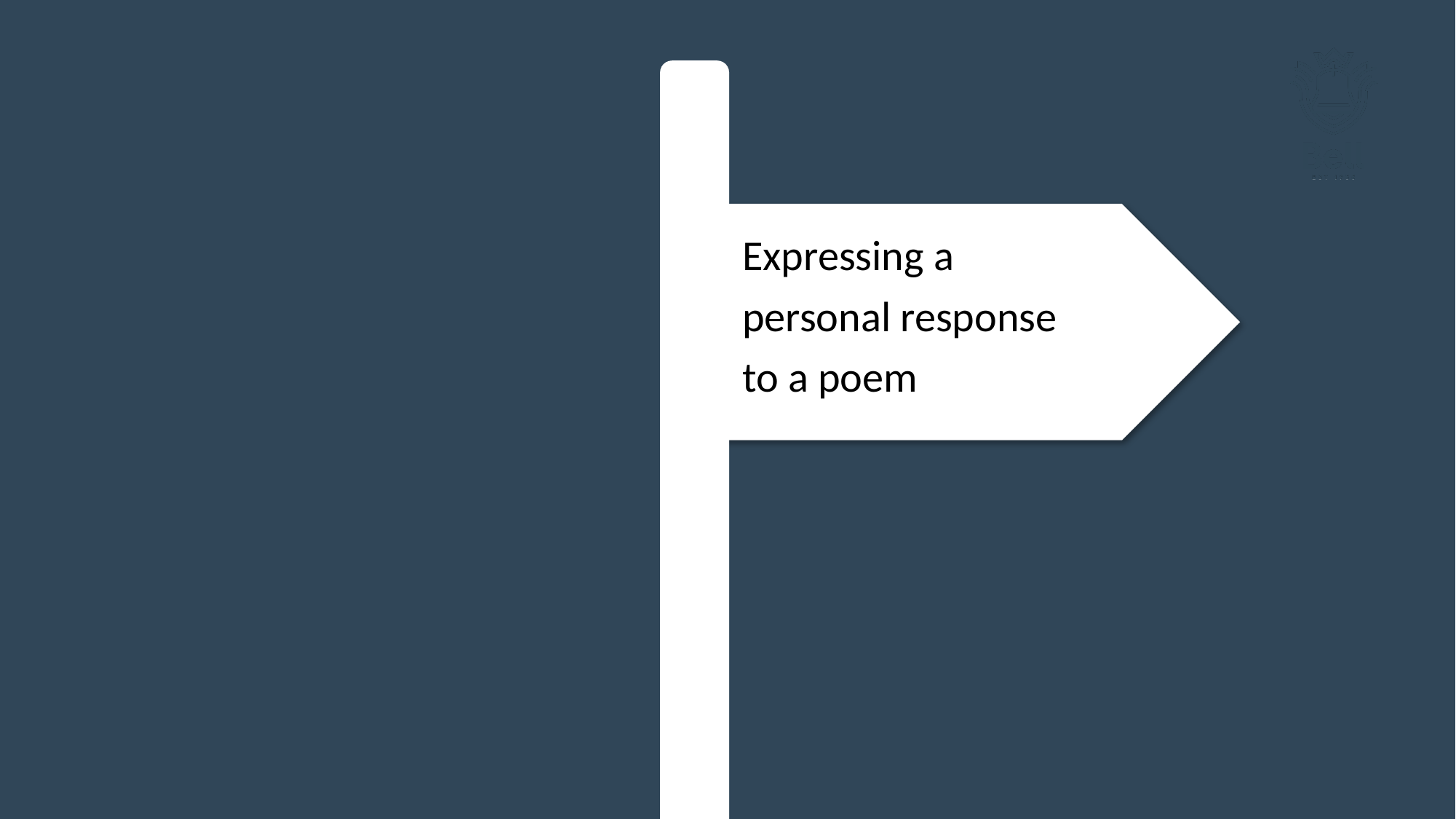

Expressing a
personal response
to a poem